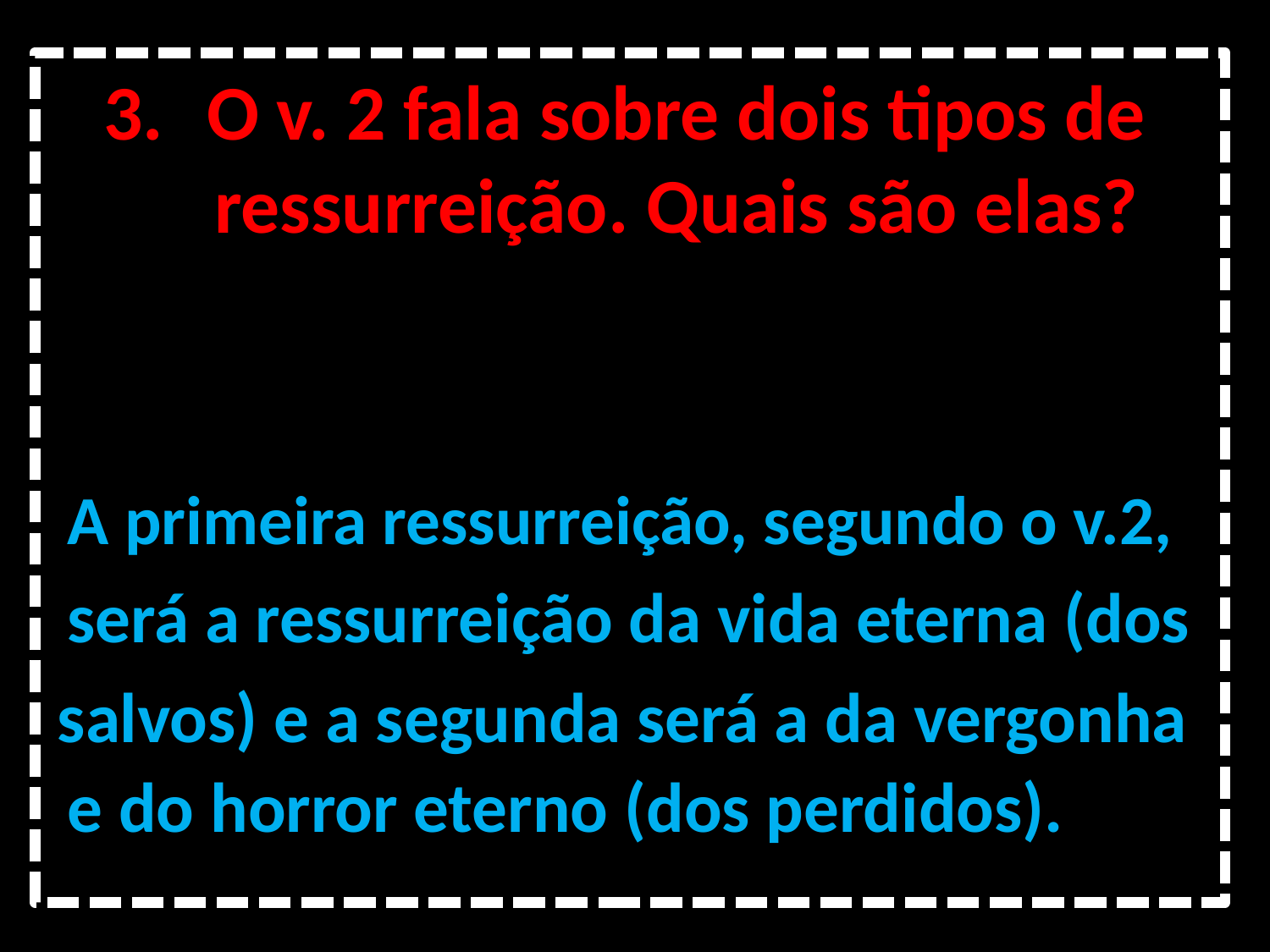

O v. 2 fala sobre dois tipos de ressurreição. Quais são elas?
(Conferir em Apocalipse 20:4-6)

A primeira ressurreição, segundo o v.2,

será a ressurreição da vida eterna (dos

salvos) e a segunda será a da vergonha

e do horror eterno (dos perdidos).